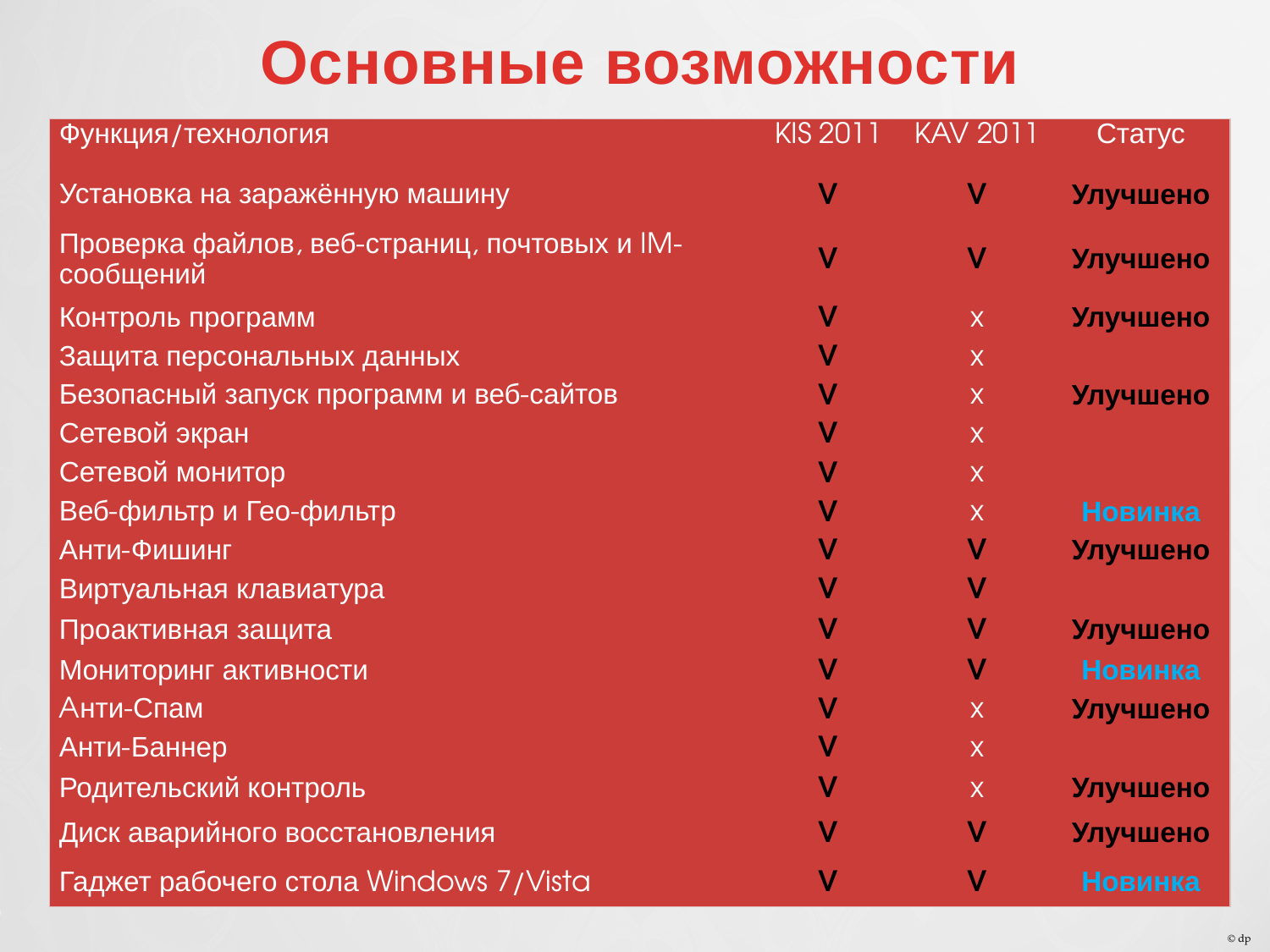

Основные возможности
| Функция/технология | KIS 2011 | KAV 2011 | Статус |
| --- | --- | --- | --- |
| Установка на заражённую машину | V | V | Улучшено |
| Проверка файлов, веб-страниц, почтовых и IM-сообщений | V | V | Улучшено |
| Контроль программ | V | x | Улучшено |
| Защита персональных данных | V | x |  |
| Безопасный запуск программ и веб-сайтов | V | x | Улучшено |
| Сетевой экран | V | x |  |
| Сетевой монитор | V | x |  |
| Веб-фильтр и Гео-фильтр | V | x | Новинка |
| Анти-Фишинг | V | V | Улучшено |
| Виртуальная клавиатура | V | V |  |
| Проактивная защита | V | V | Улучшено |
| Мониторинг активности | V | V | Новинка |
| Aнти-Спам | V | x | Улучшено |
| Анти-Баннер | V | x |  |
| Родительский контроль | V | x | Улучшено |
| Диск аварийного восстановления | V | V | Улучшено |
| Гаджет рабочего стола Windows 7/Vista | V | V | Новинка |